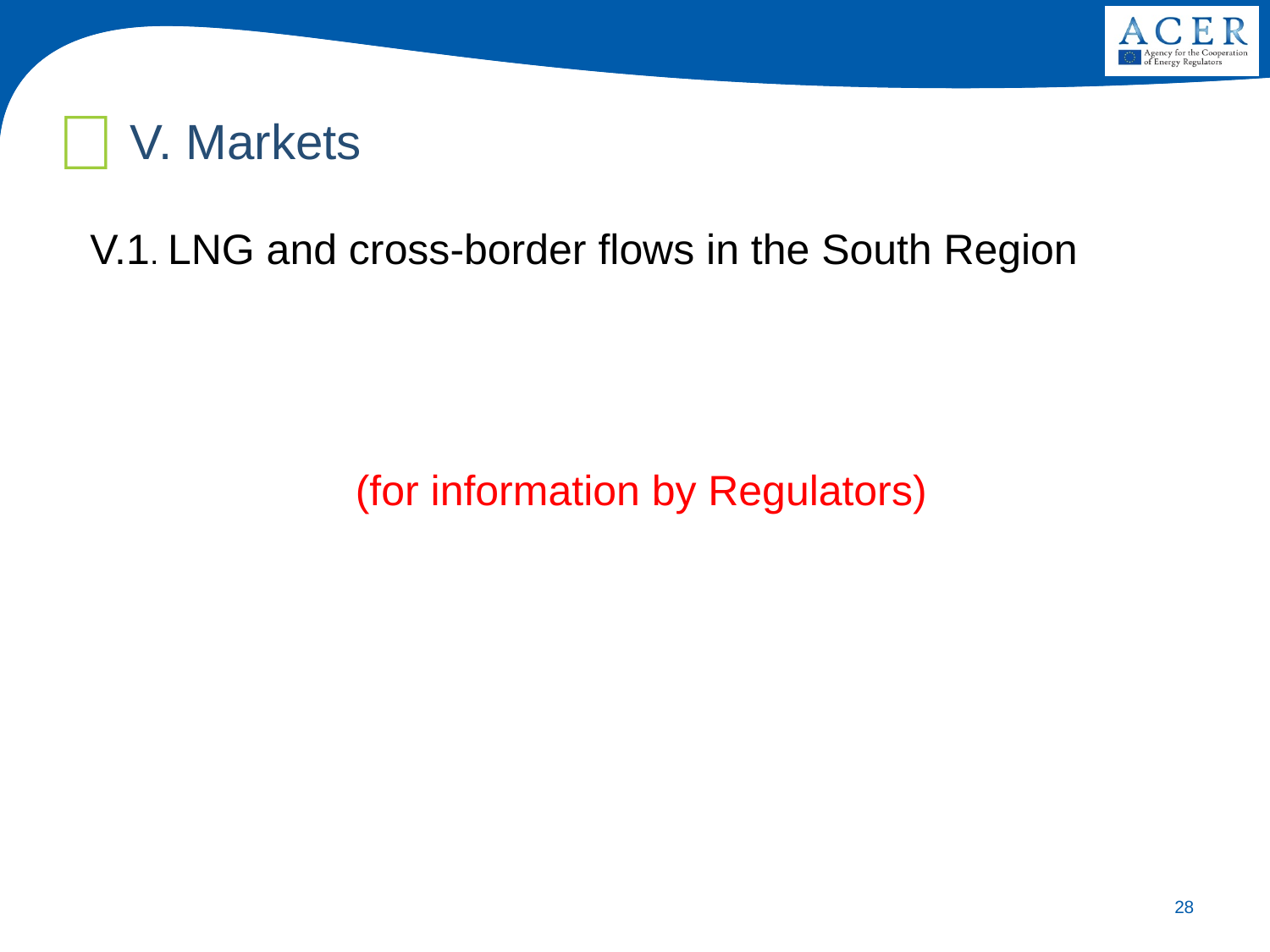

V. Markets
V.1. LNG and cross-border flows in the South Region
(for information by Regulators)